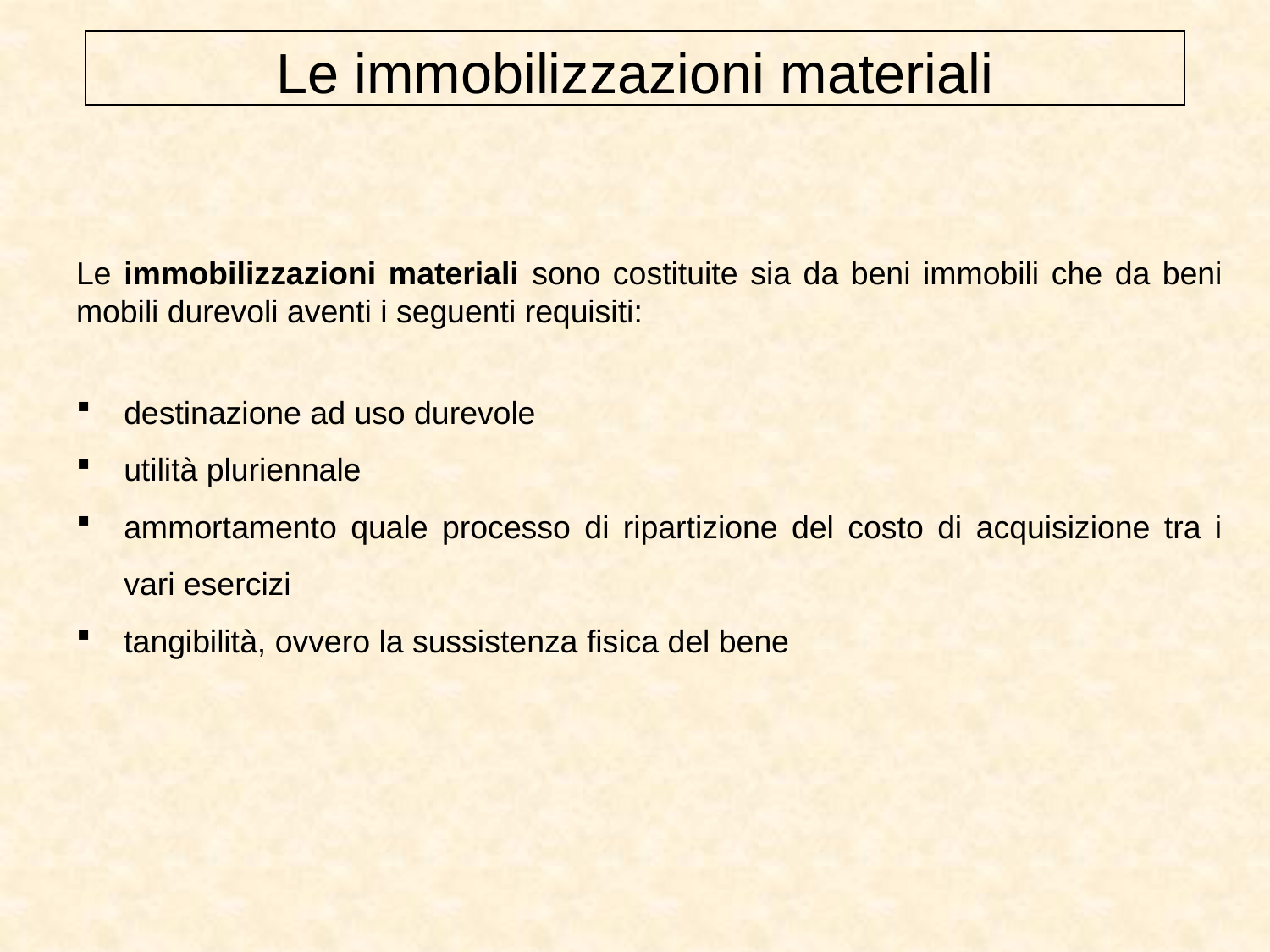

Le immobilizzazioni materiali
Le immobilizzazioni materiali sono costituite sia da beni immobili che da beni mobili durevoli aventi i seguenti requisiti:

destinazione ad uso durevole
utilità pluriennale
ammortamento quale processo di ripartizione del costo di acquisizione tra i vari esercizi
tangibilità, ovvero la sussistenza fisica del bene